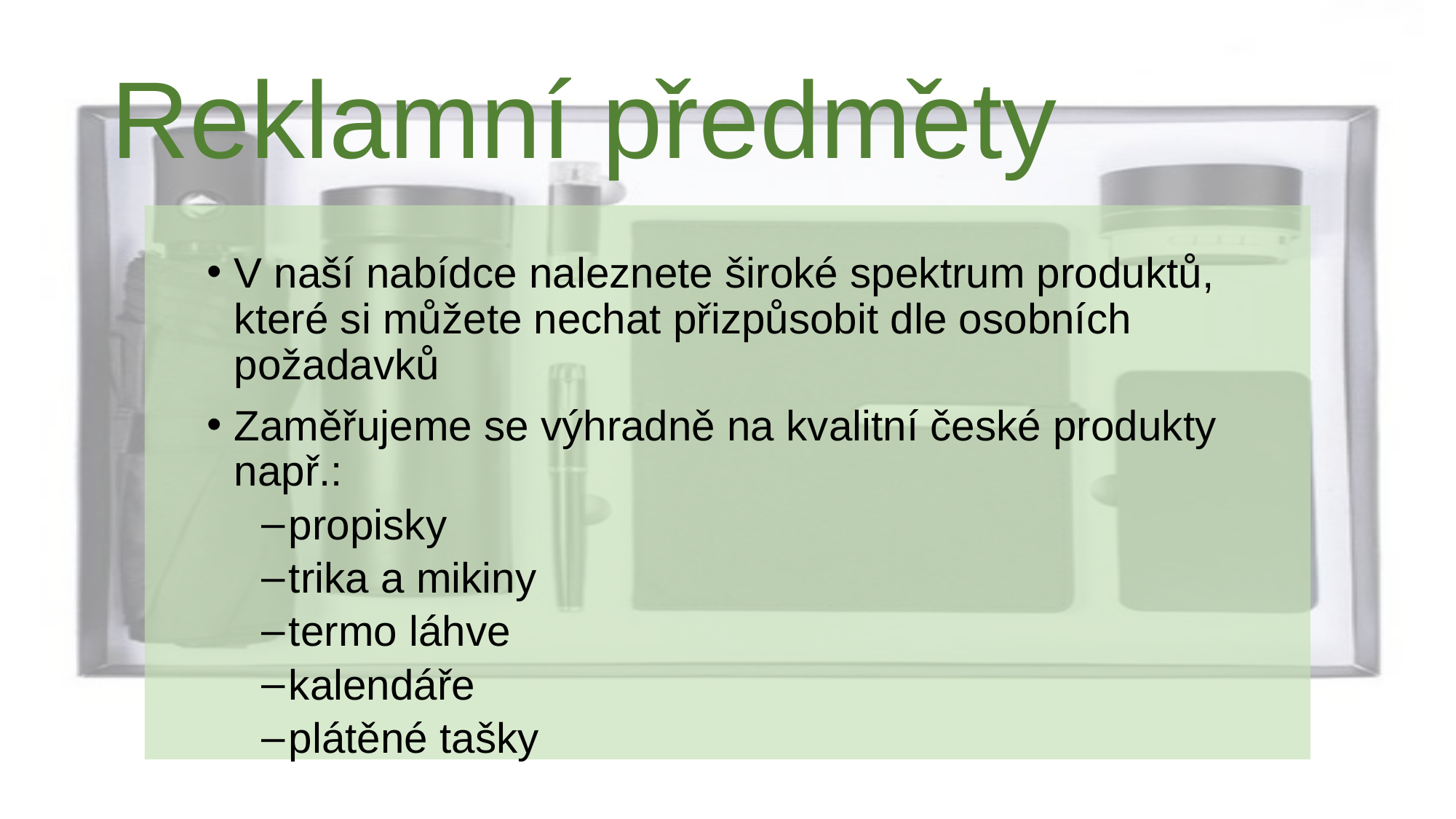

# Reklamní predmety
ˇ
ˇ

V naší nabídce naleznete široké spektrum produktů, které si můžete nechat přizpůsobit dle osobních požadavků
Zaměřujeme se výhradně na kvalitní české produkty např.:
propisky
trika a mikiny
termo láhve
kalendáře
plátěné tašky